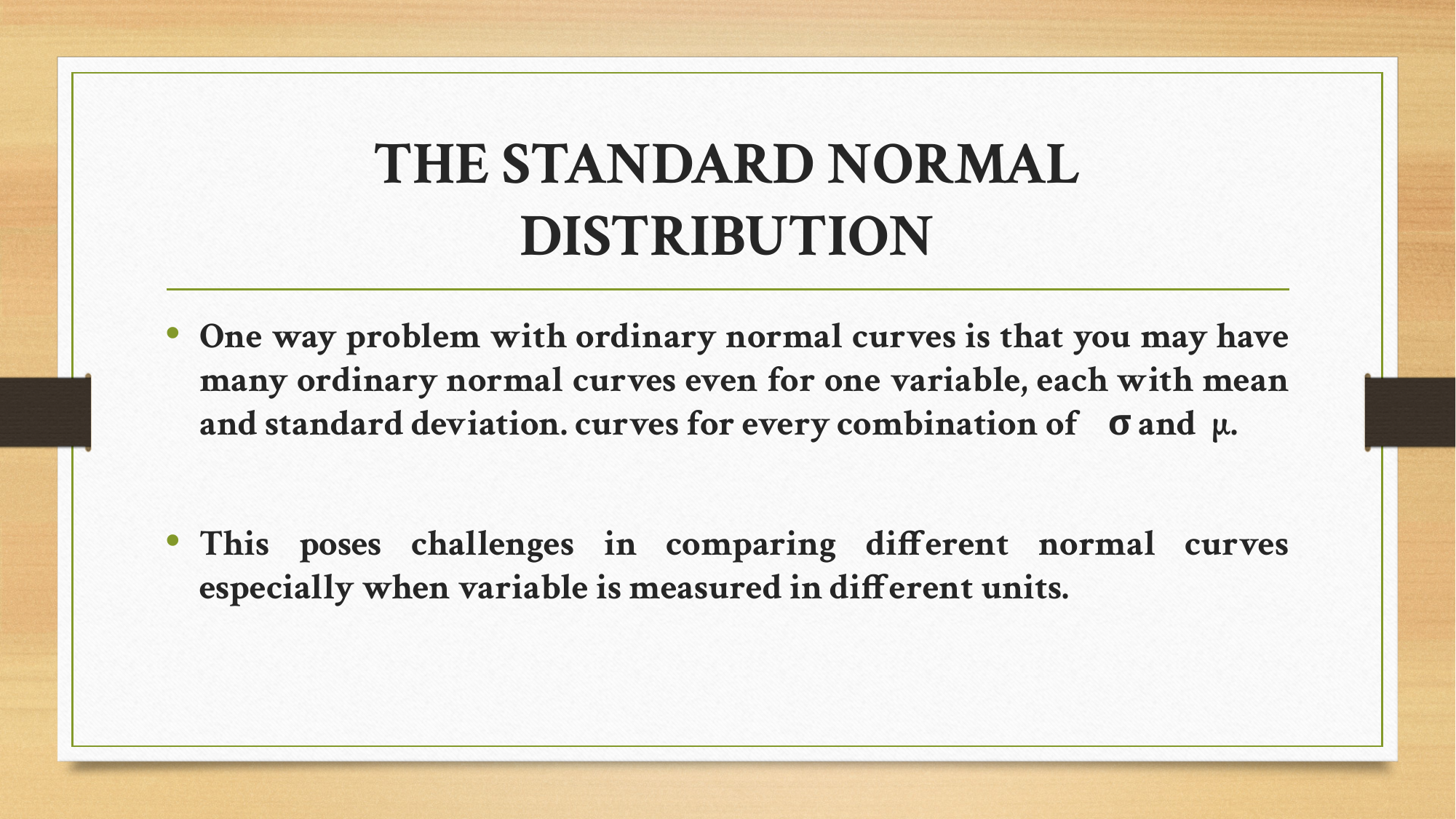

# THE STANDARD NORMAL DISTRIBUTION
One way problem with ordinary normal curves is that you may have many ordinary normal curves even for one variable, each with mean and standard deviation. curves for every combination of    σ and  µ.

This poses challenges in comparing different normal curves especially when variable is measured in different units.